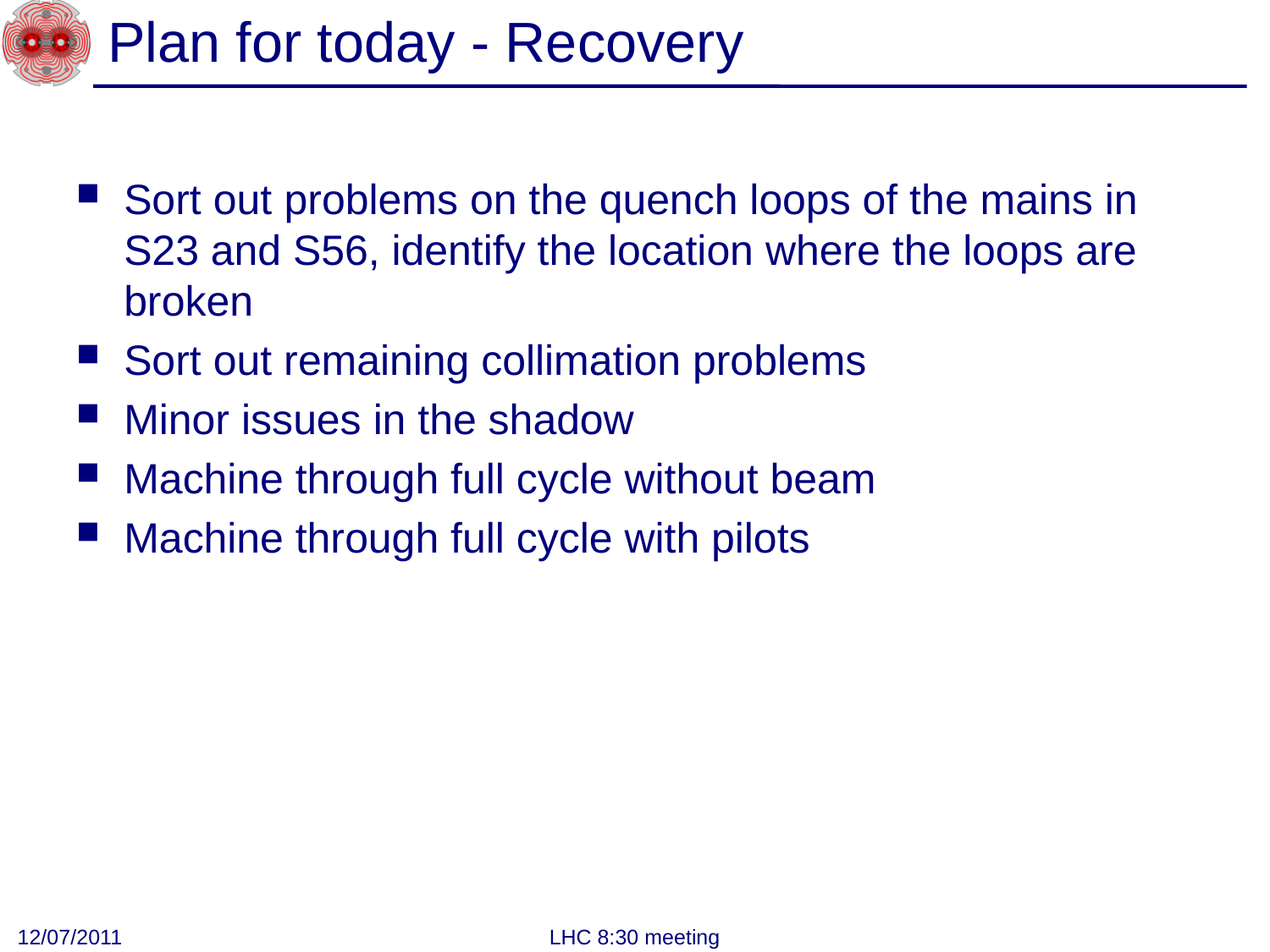

# Plan for today - Recovery
Sort out problems on the quench loops of the mains in S23 and S56, identify the location where the loops are broken
Sort out remaining collimation problems
Minor issues in the shadow
Machine through full cycle without beam
Machine through full cycle with pilots
12/07/2011
LHC 8:30 meeting